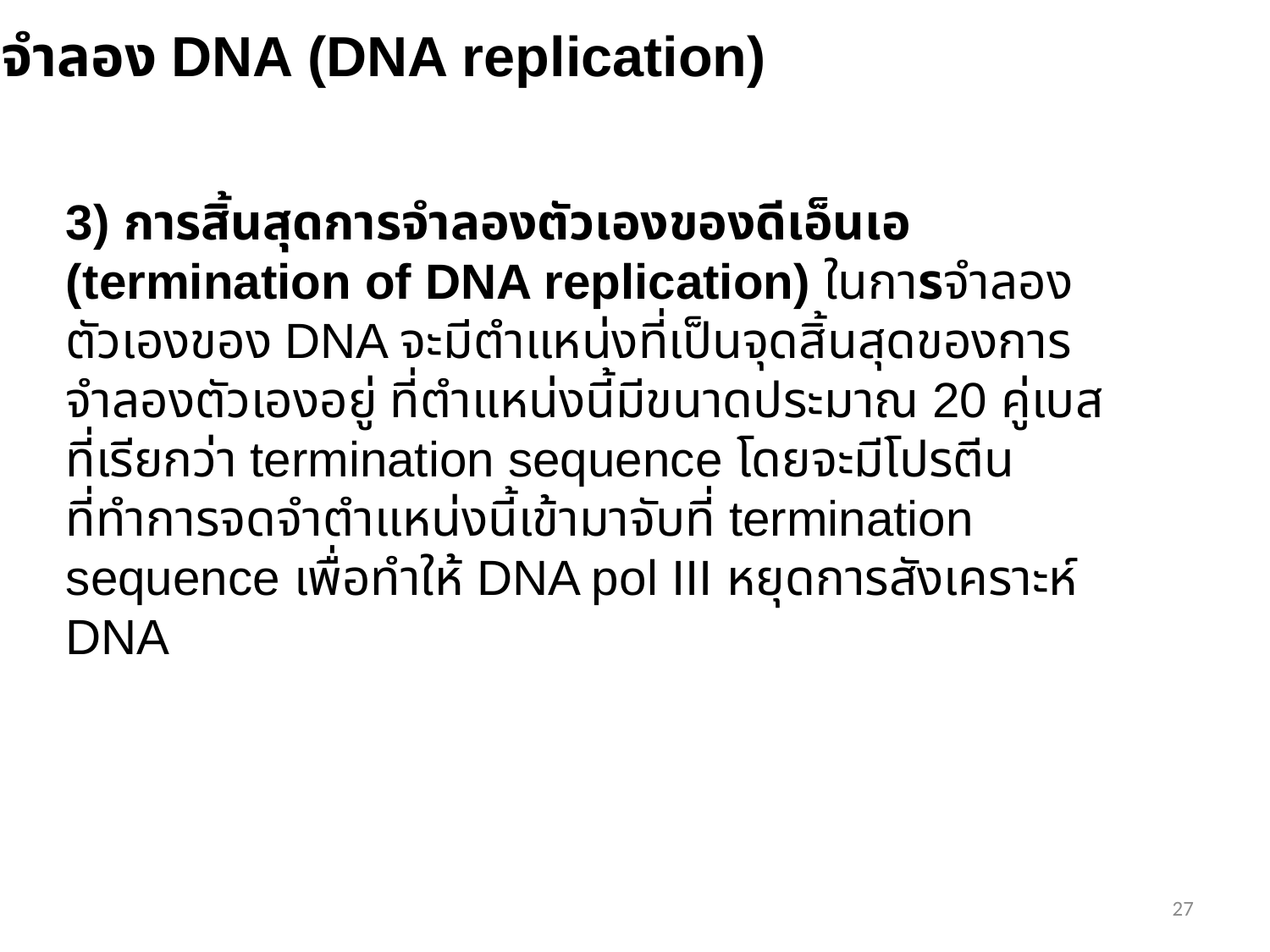

การจำลอง DNA (DNA replication)
Fundamentals of Biochemistry (4022103)    Dr. Worrawat Promden
3) การสิ้นสุดการจำลองตัวเองของดีเอ็นเอ (termination of DNA replication) ในการจำลองตัวเองของ DNA จะมีตำแหน่งที่เป็นจุดสิ้นสุดของการจำลองตัวเองอยู่ ที่ตำแหน่งนี้มีขนาดประมาณ 20 คู่เบส ที่เรียกว่า termination sequence โดยจะมีโปรตีนที่ทำการจดจำตำแหน่งนี้เข้ามาจับที่ termination sequence เพื่อทำให้ DNA pol III หยุดการสังเคราะห์ DNA
27